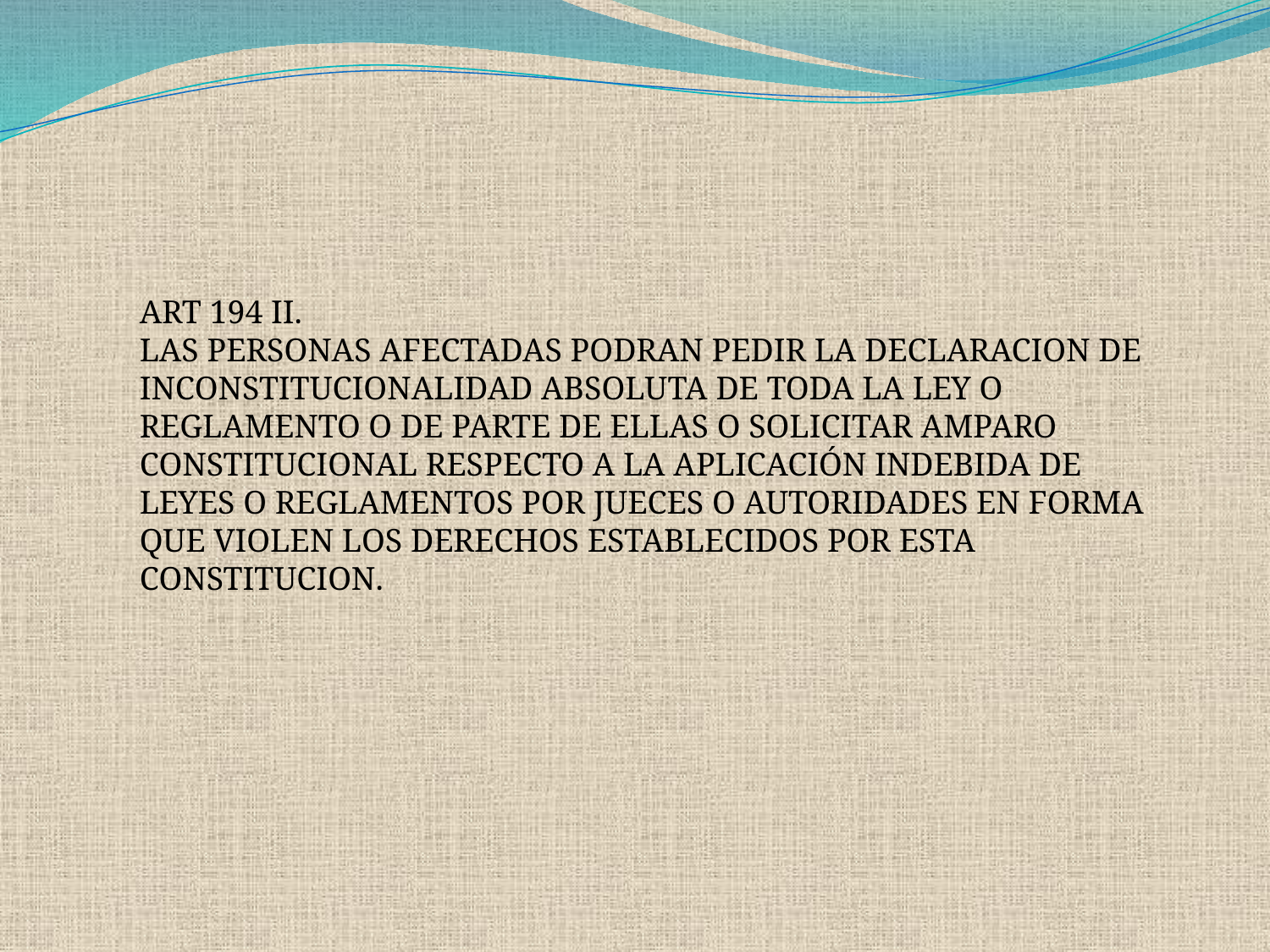

ART 194 II.
LAS PERSONAS AFECTADAS PODRAN PEDIR LA DECLARACION DE INCONSTITUCIONALIDAD ABSOLUTA DE TODA LA LEY O REGLAMENTO O DE PARTE DE ELLAS O SOLICITAR AMPARO CONSTITUCIONAL RESPECTO A LA APLICACIÓN INDEBIDA DE LEYES O REGLAMENTOS POR JUECES O AUTORIDADES EN FORMA QUE VIOLEN LOS DERECHOS ESTABLECIDOS POR ESTA CONSTITUCION.